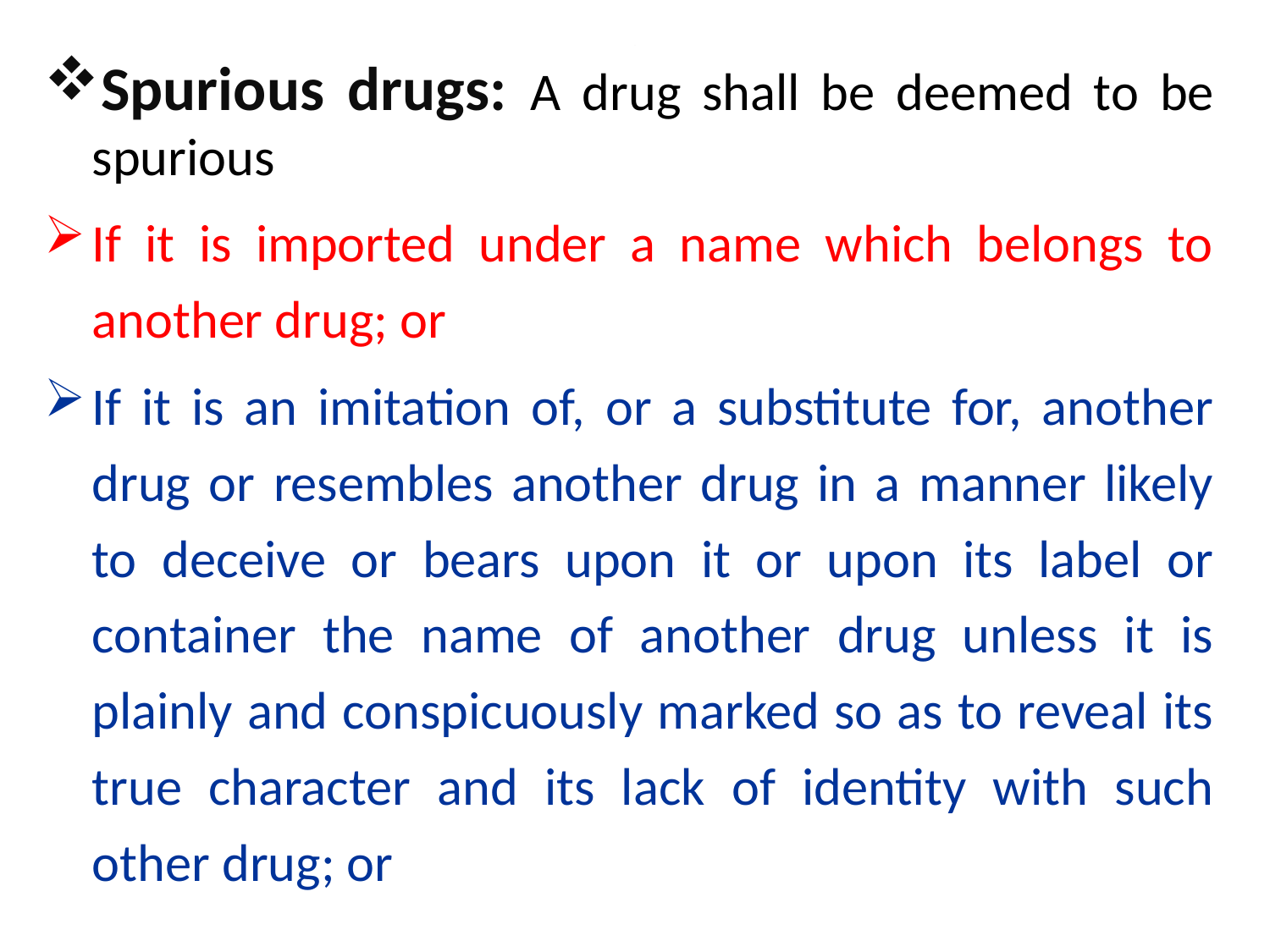

# .
Spurious drugs: A drug shall be deemed to be spurious
If it is imported under a name which belongs to another drug; or
If it is an imitation of, or a substitute for, another drug or resembles another drug in a manner likely to deceive or bears upon it or upon its label or container the name of another drug unless it is plainly and conspicuously marked so as to reveal its true character and its lack of identity with such other drug; or